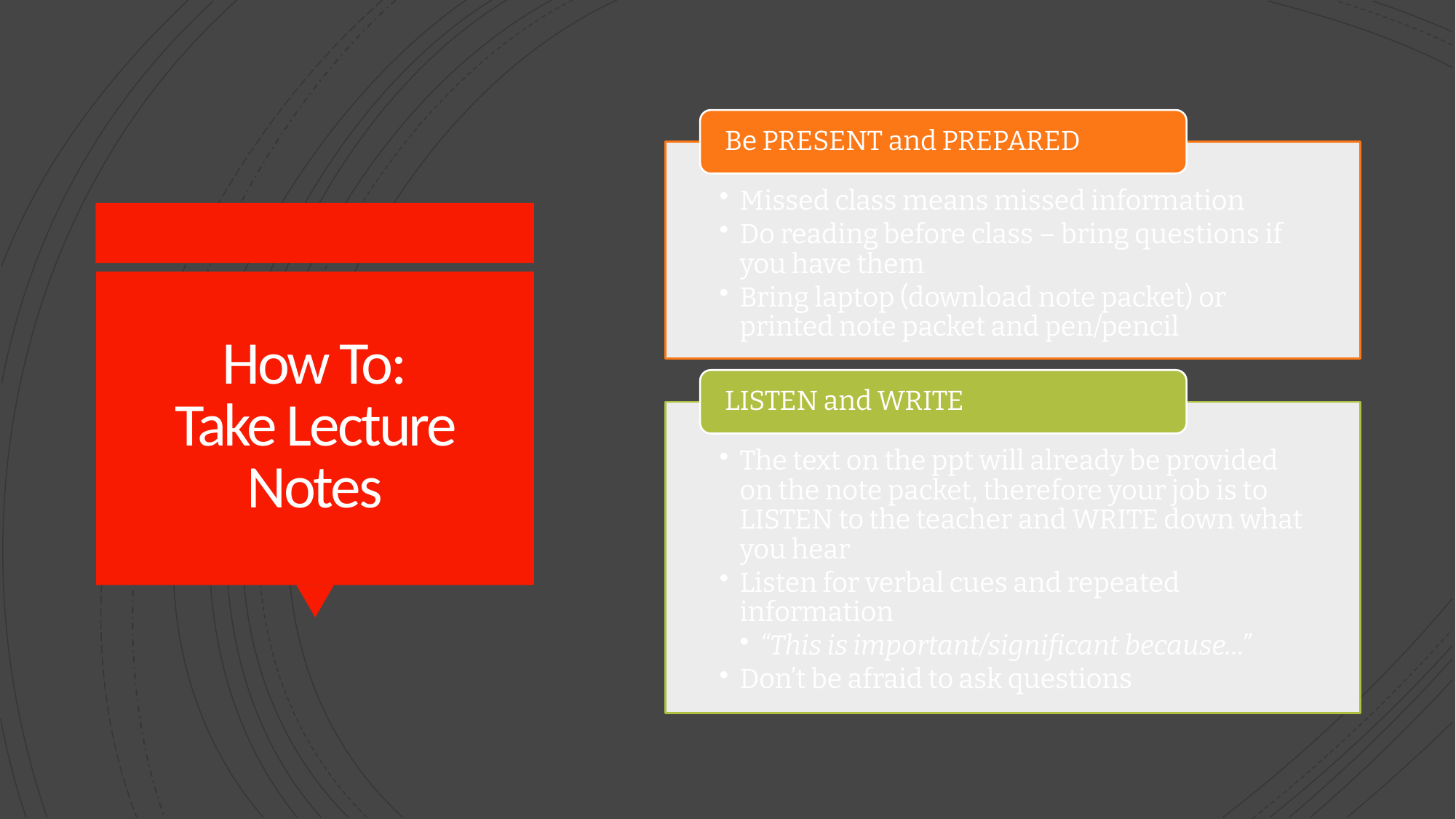

Missed class means missed information
Do reading before class – bring questions if you have them
Bring laptop (download note packet) or printed note packet and pen/pencil
Be PRESENT and PREPARED
The text on the ppt will already be provided on the note packet, therefore your job is to LISTEN to the teacher and WRITE down what you hear
Listen for verbal cues and repeated information
“This is important/significant because…”
Don’t be afraid to ask questions
LISTEN and WRITE
# How To: Take Lecture Notes